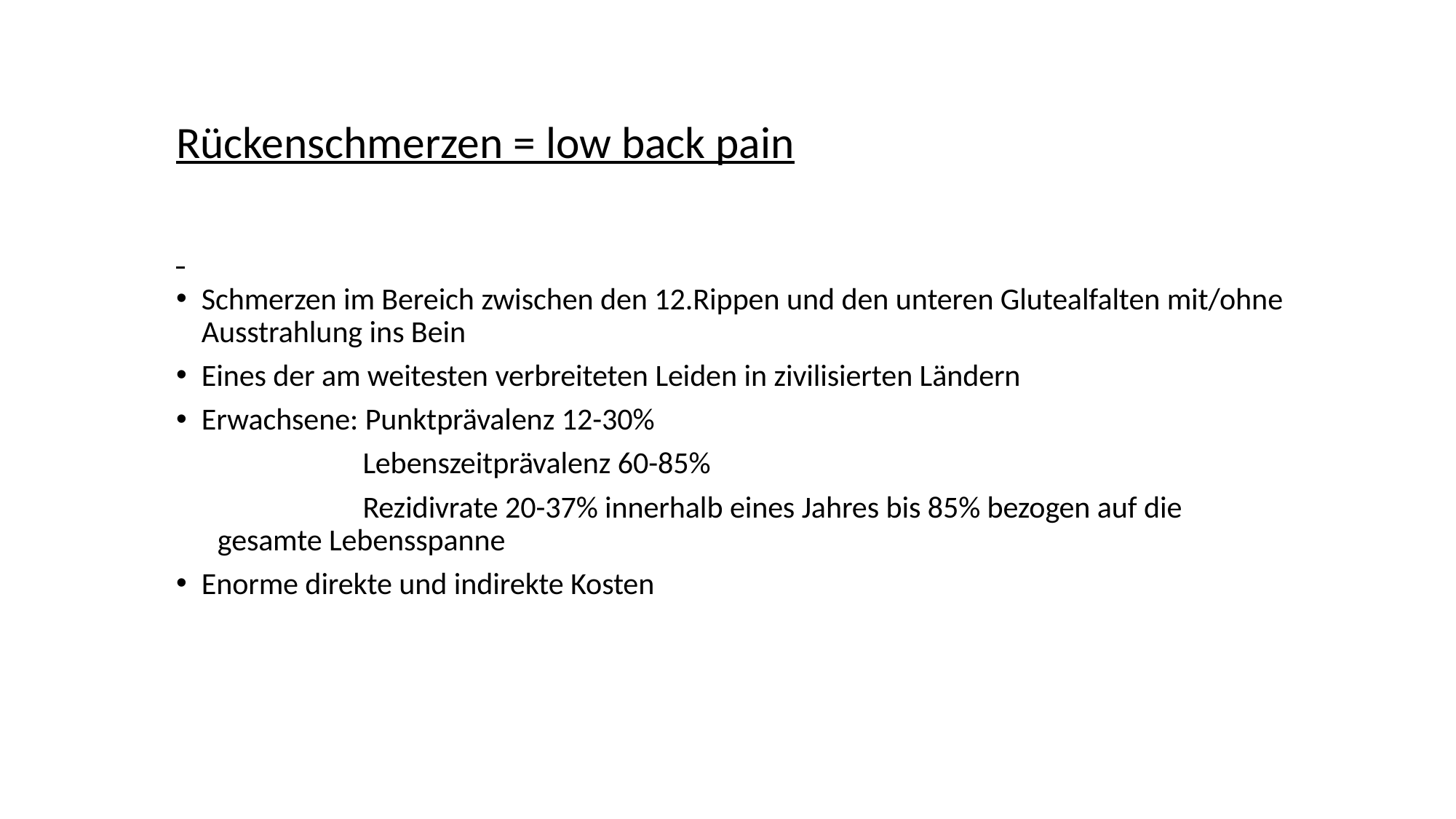

Rückenschmerzen = low back pain

Schmerzen im Bereich zwischen den 12.Rippen und den unteren Glutealfalten mit/ohne Ausstrahlung ins Bein
Eines der am weitesten verbreiteten Leiden in zivilisierten Ländern
Erwachsene: Punktprävalenz 12-30%
                           Lebenszeitprävalenz 60-85%
                           Rezidivrate 20-37% innerhalb eines Jahres bis 85% bezogen auf die        	             gesamte Lebensspanne
Enorme direkte und indirekte Kosten